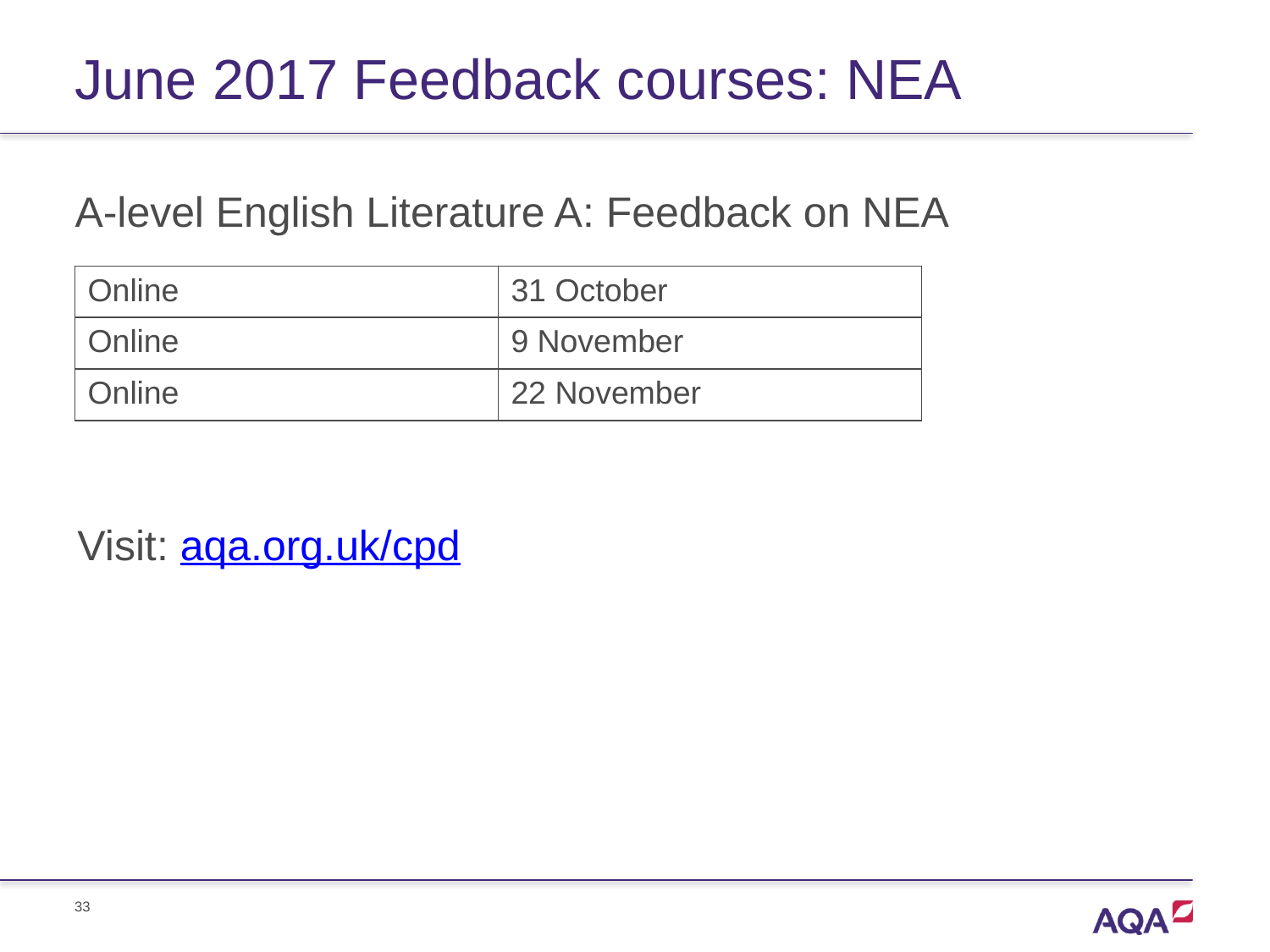

# June 2017 Feedback courses: NEA
A-level English Literature A: Feedback on NEA

| Online | 31 October |
| --- | --- |
| Online | 9 November |
| Online | 22 November |
Visit::aqa.org.uk/cpd
33